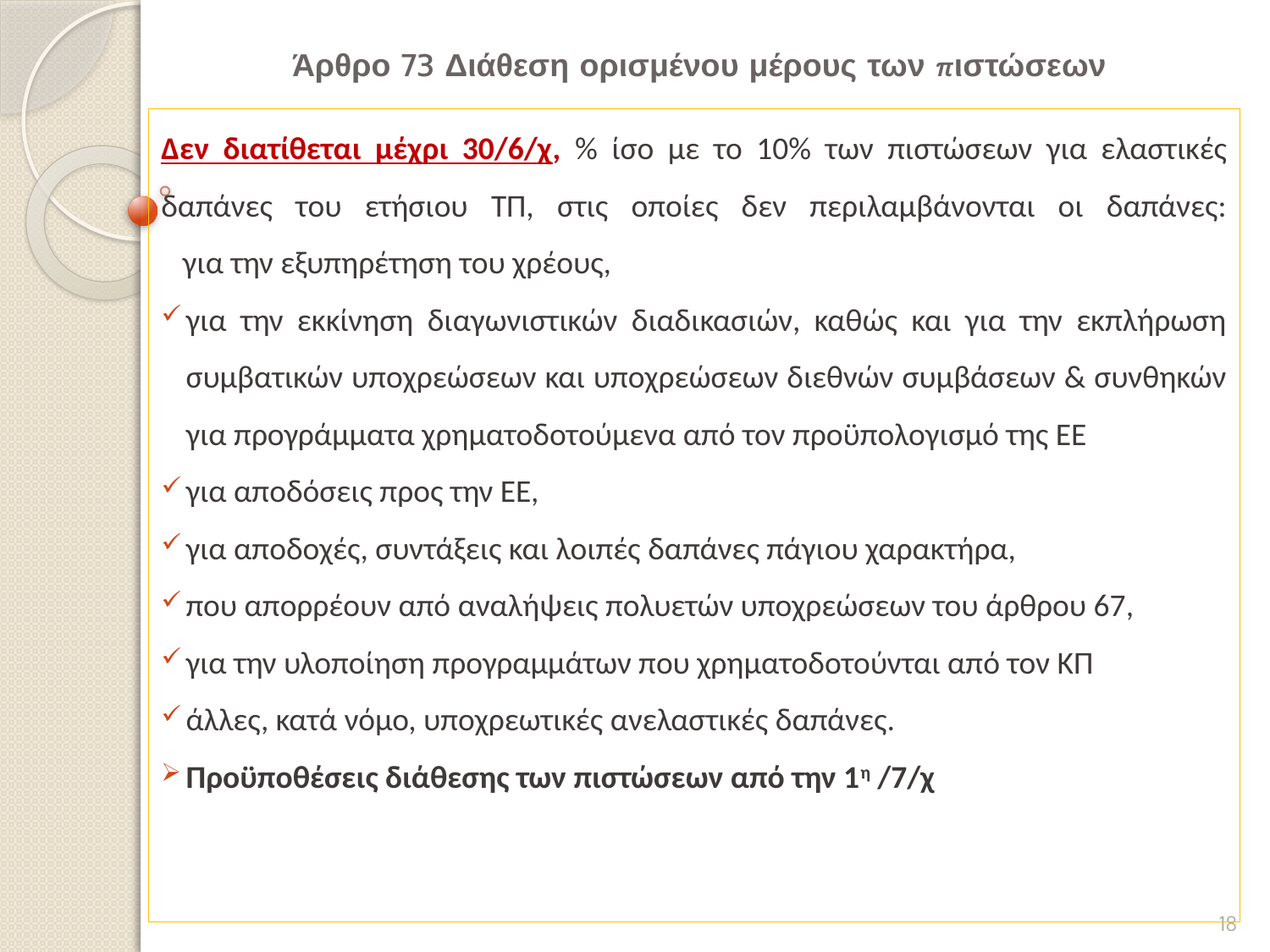

# Άρθρο 73 Διάθεση ορισμένου μέρους των πιστώσεων
Δεν διατίθεται μέχρι 30/6/χ, % ίσο με το 10% των πιστώσεων για ελαστικές δαπάνες του ετήσιου ΤΠ, στις οποίες δεν περιλαμβάνονται οι δαπάνες:
   για την εξυπηρέτηση του χρέους,
για την εκκίνηση διαγωνιστικών διαδικασιών, καθώς και για την εκπλήρωση συμβατικών υποχρεώσεων και υποχρεώσεων διεθνών συμβάσεων & συνθηκών
για προγράμματα χρηματοδοτούμενα από τον προϋπολογισμό της ΕΕ
για αποδόσεις προς την ΕΕ,
για αποδοχές, συντάξεις και λοιπές δαπάνες πάγιου χαρακτήρα,
που απορρέουν από αναλήψεις πολυετών υποχρεώσεων του άρθρου 67,
για την υλοποίηση προγραμμάτων που χρηματοδοτούνται από τον ΚΠ
άλλες, κατά νόμο, υποχρεωτικές ανελαστικές δαπάνες.
Προϋποθέσεις διάθεσης των πιστώσεων από την 1η /7/χ
18